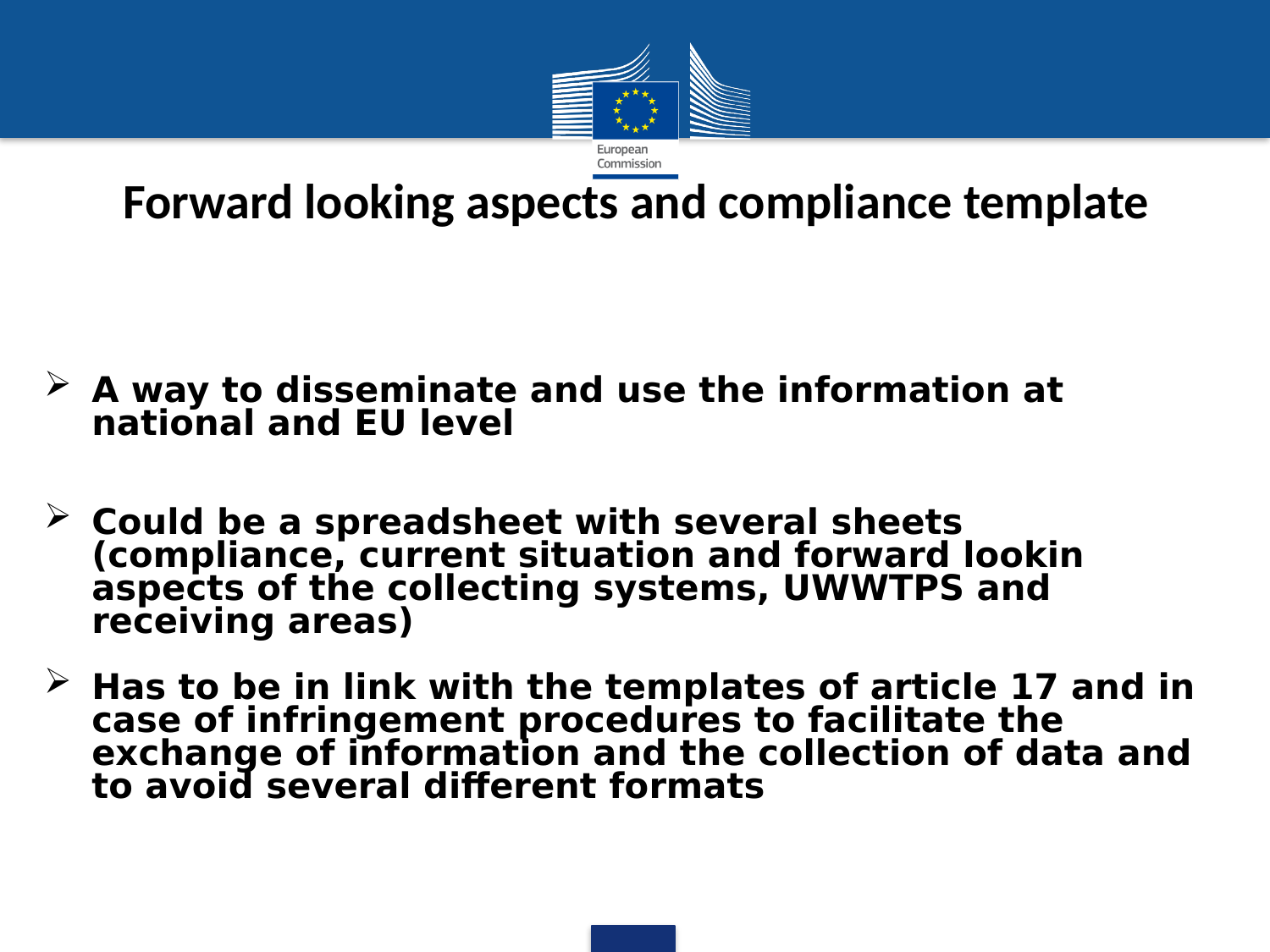

Forward looking aspects and compliance template

A way to disseminate and use the information at national and EU level

Could be a spreadsheet with several sheets (compliance, current situation and forward lookin aspects of the collecting systems, UWWTPS and receiving areas)

Has to be in link with the templates of article 17 and in case of infringement procedures to facilitate the exchange of information and the collection of data and to avoid several different formats